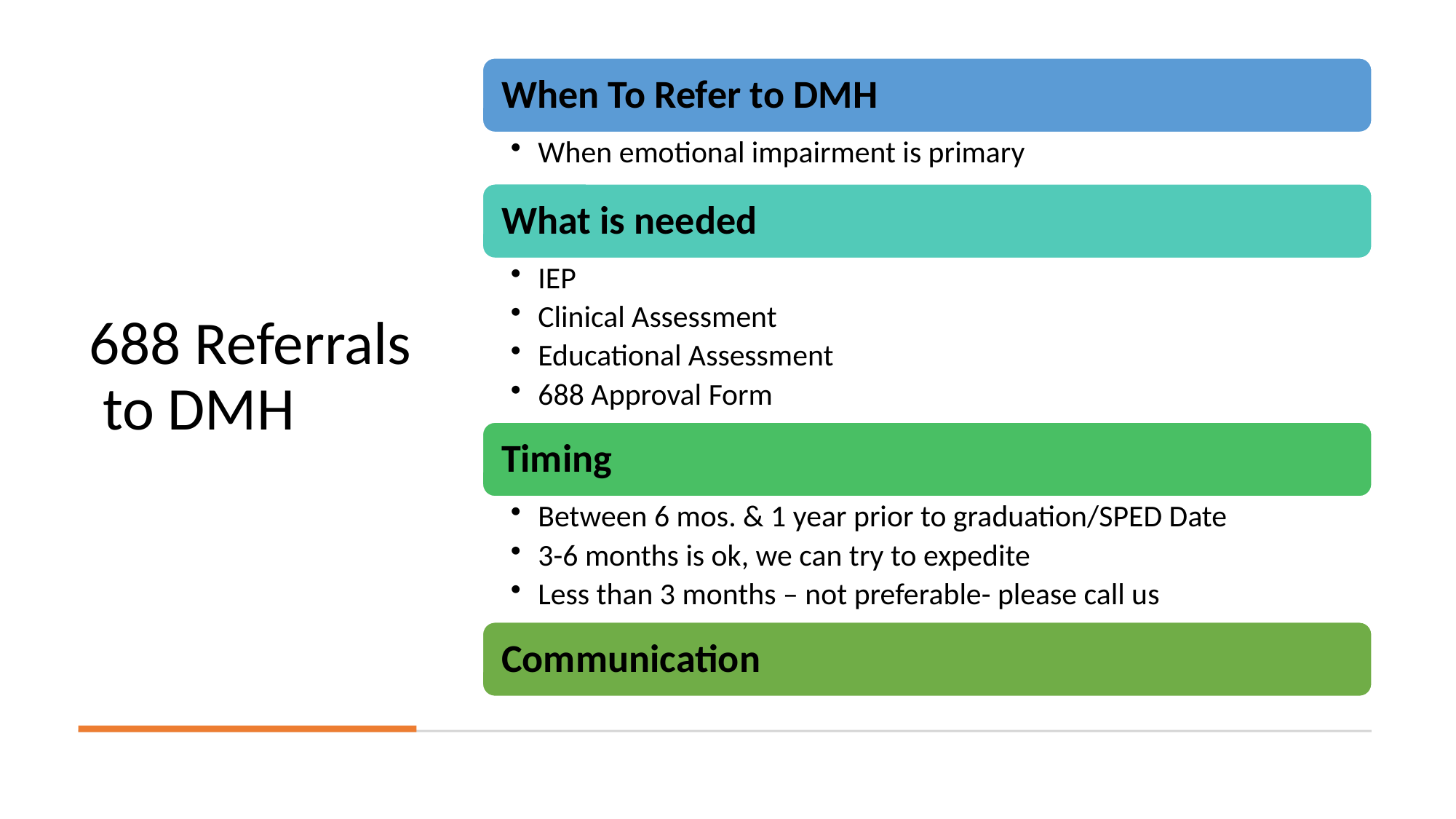

688 Referrals to DMH
When To Refer to DMH
When emotional impairment is primary
What is needed
IEP
Clinical Assessment
Educational Assessment
688 Approval Form
Timing
Between 6 mos. & 1 year prior to graduation/SPED Date
3-6 months is ok, we can try to expedite
Less than 3 months – not preferable- please call us
Communication